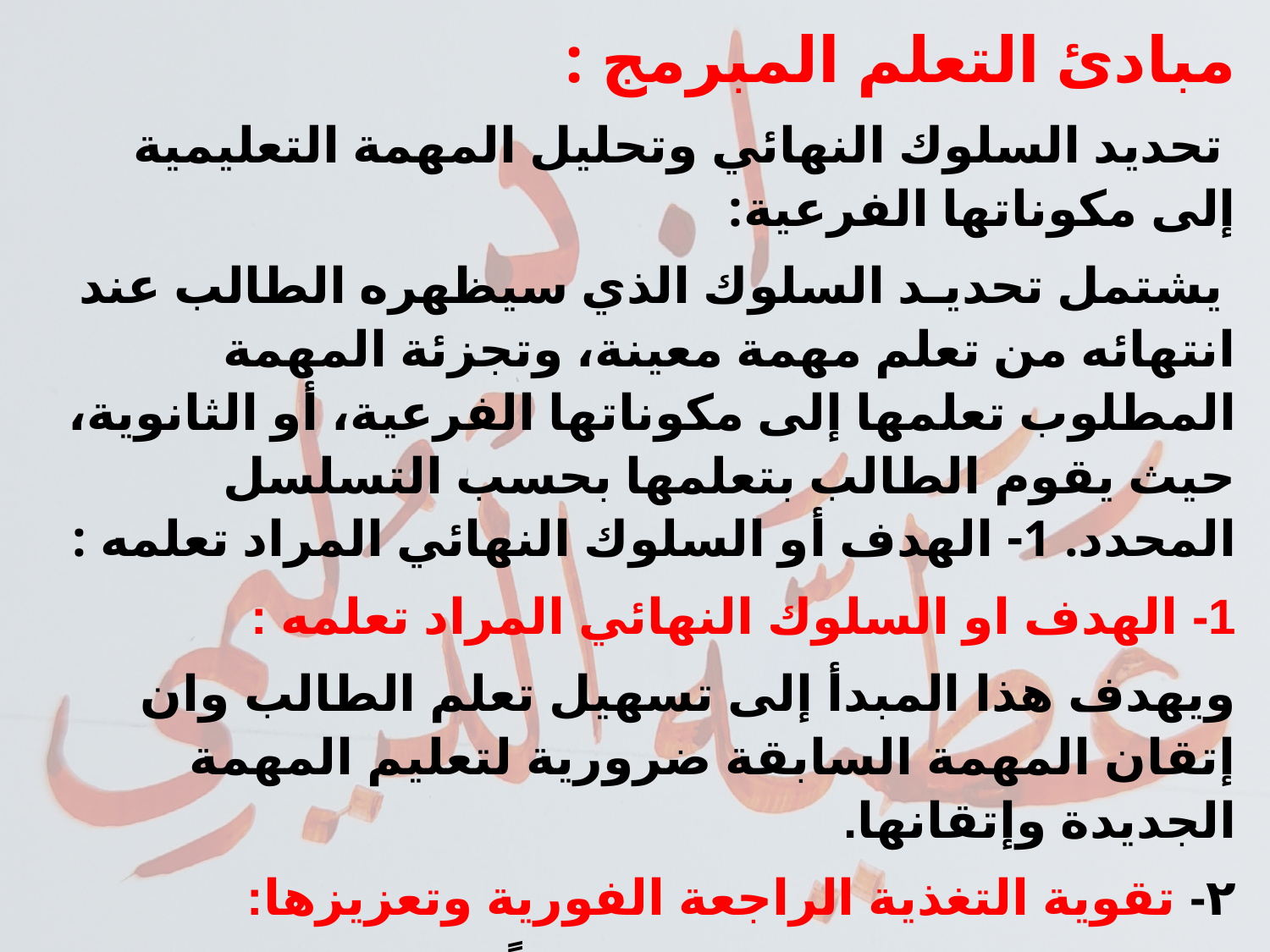

مبادئ التعلم المبرمج :
 تحديد السلوك النهائي وتحليل المهمة التعليمية إلى مكوناتها الفرعية:
 يشتمل تحديـد السلوك الذي سيظهره الطالب عند انتهائه من تعلم مهمة معينة، وتجزئة المهمة المطلوب تعلمها إلى مكوناتها الفرعية، أو الثانوية، حيث يقوم الطالب بتعلمها بحسب التسلسل المحدد. 1- الهدف أو السلوك النهائي المراد تعلمه :
1- الهدف او السلوك النهائي المراد تعلمه :
ويهدف هذا المبدأ إلى تسهيل تعلم الطالب وان إتقان المهمة السابقة ضرورية لتعليم المهمة الجديدة وإتقانها.
٢- تقوية التغذية الراجعة الفورية وتعزيزها:
إخبار الطالب بنتيجة تعلمه فوراً سواء صحيحة ام خطأ فإن معرفة الطالب الفورية للخطأ، والصواب في استجابة يقلل من الوقت الذي يضيع نتيجة لتعلم اشياء اخرى.